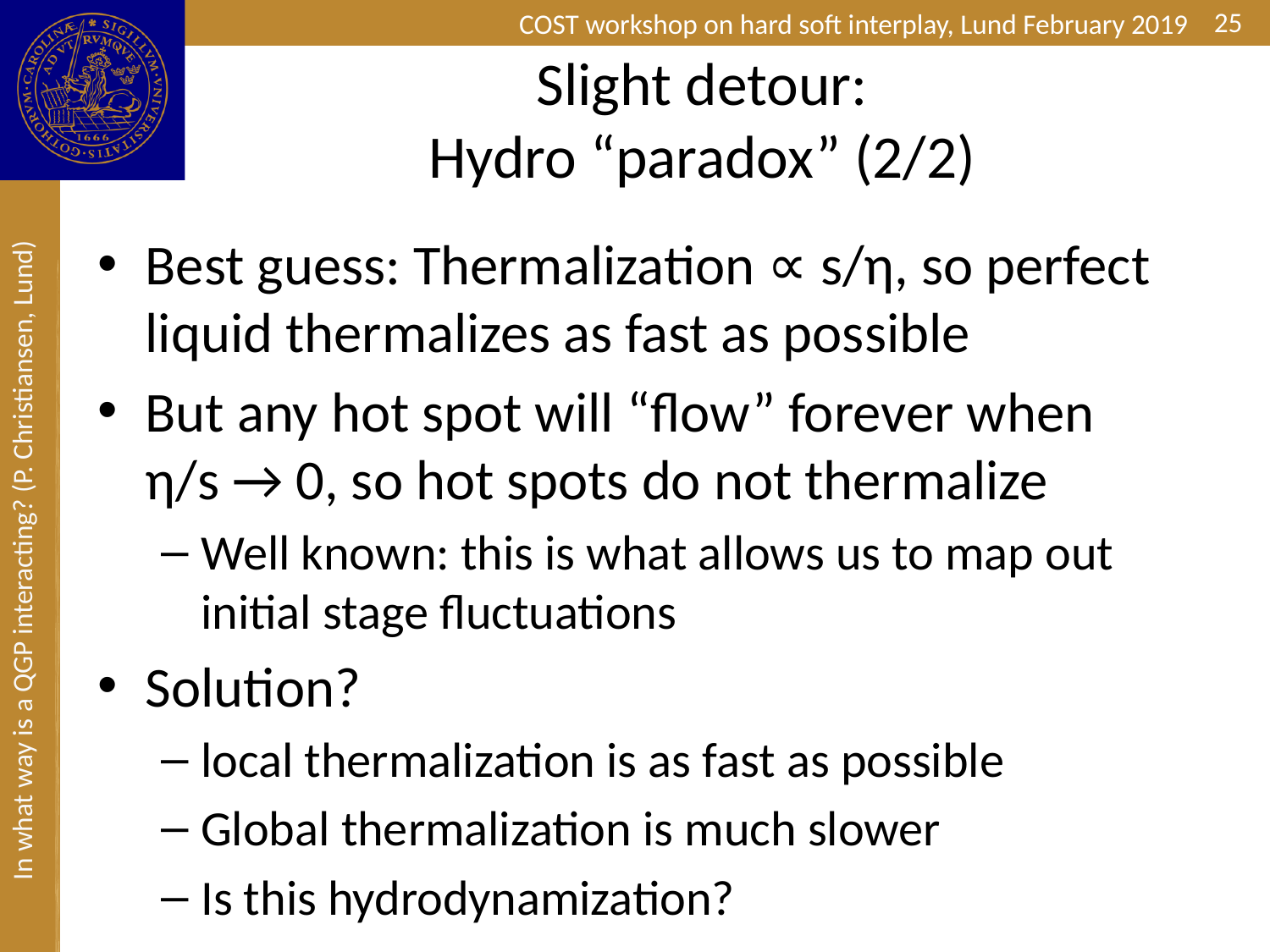

25
# Slight detour: Hydro “paradox” (2/2)
Best guess: Thermalization ∝ s/η, so perfect liquid thermalizes as fast as possible
But any hot spot will “flow” forever when
η/s → 0, so hot spots do not thermalize
Well known: this is what allows us to map out initial stage fluctuations
Solution?
local thermalization is as fast as possible
Global thermalization is much slower
Is this hydrodynamization?